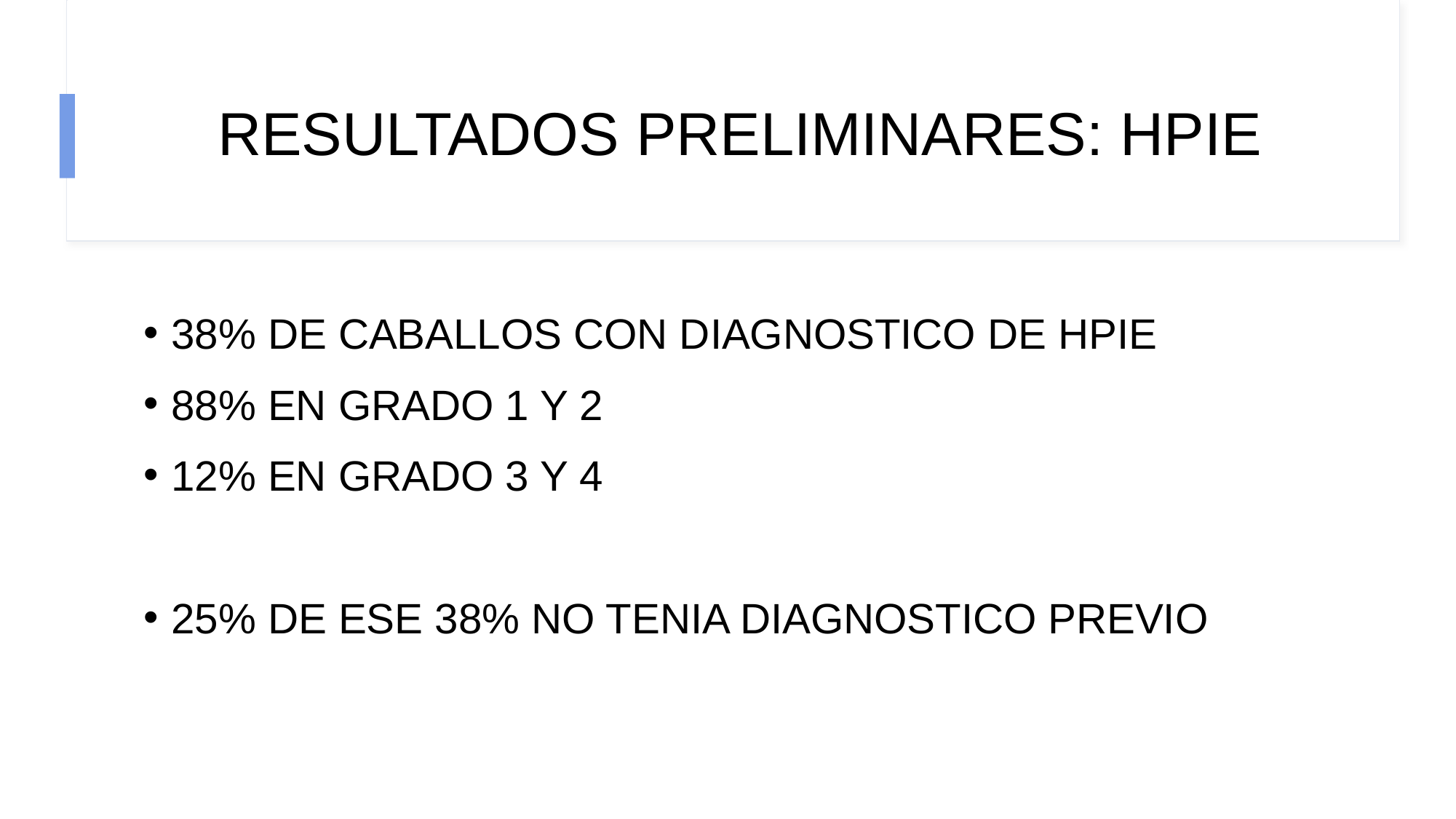

# RESULTADOS PRELIMINARES: HPIE
38% DE CABALLOS CON DIAGNOSTICO DE HPIE
88% EN GRADO 1 Y 2
12% EN GRADO 3 Y 4

25% DE ESE 38% NO TENIA DIAGNOSTICO PREVIO